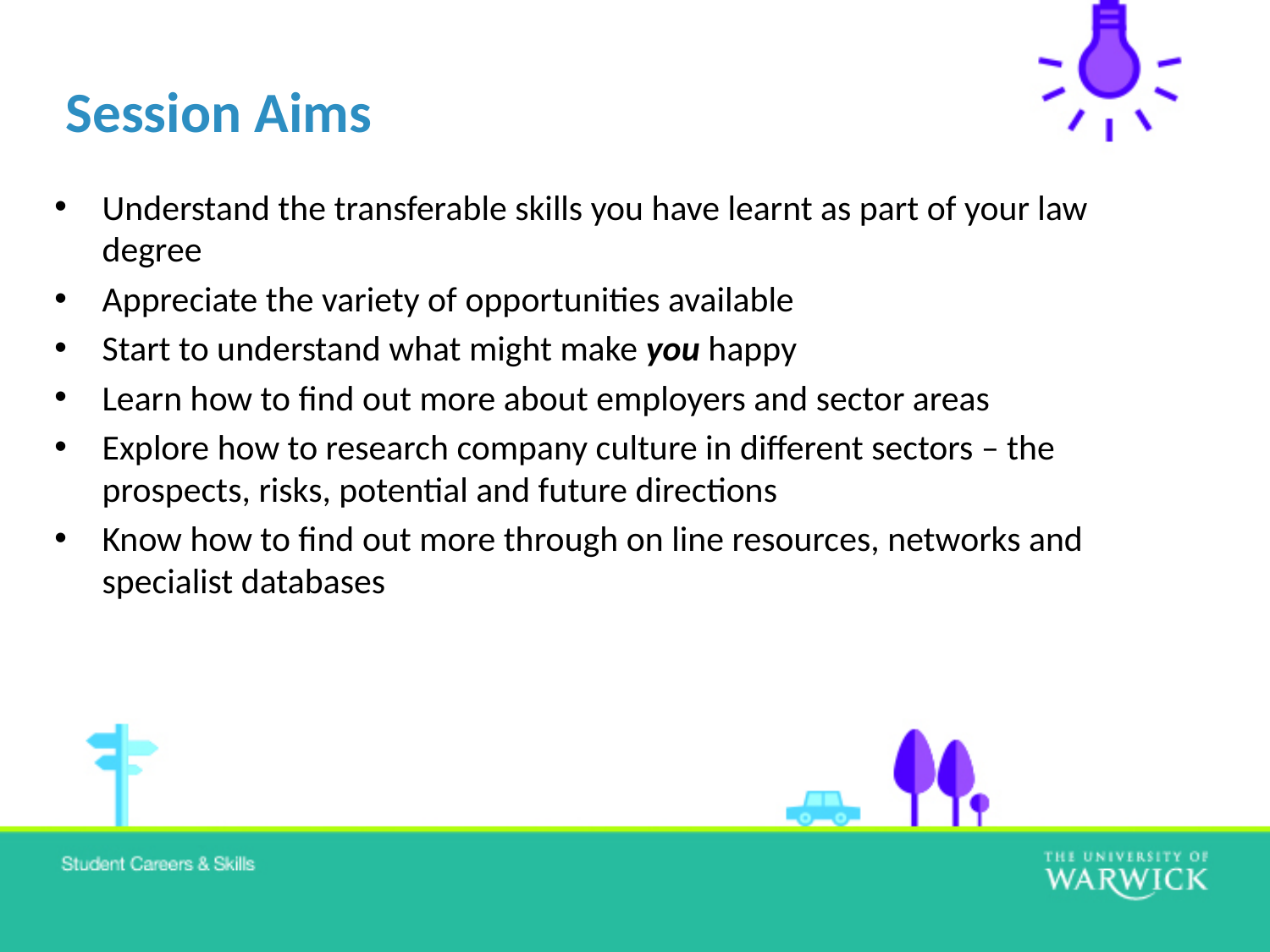

# Session Aims
Understand the transferable skills you have learnt as part of your law degree
Appreciate the variety of opportunities available
Start to understand what might make you happy
Learn how to find out more about employers and sector areas
Explore how to research company culture in different sectors – the prospects, risks, potential and future directions
Know how to find out more through on line resources, networks and specialist databases